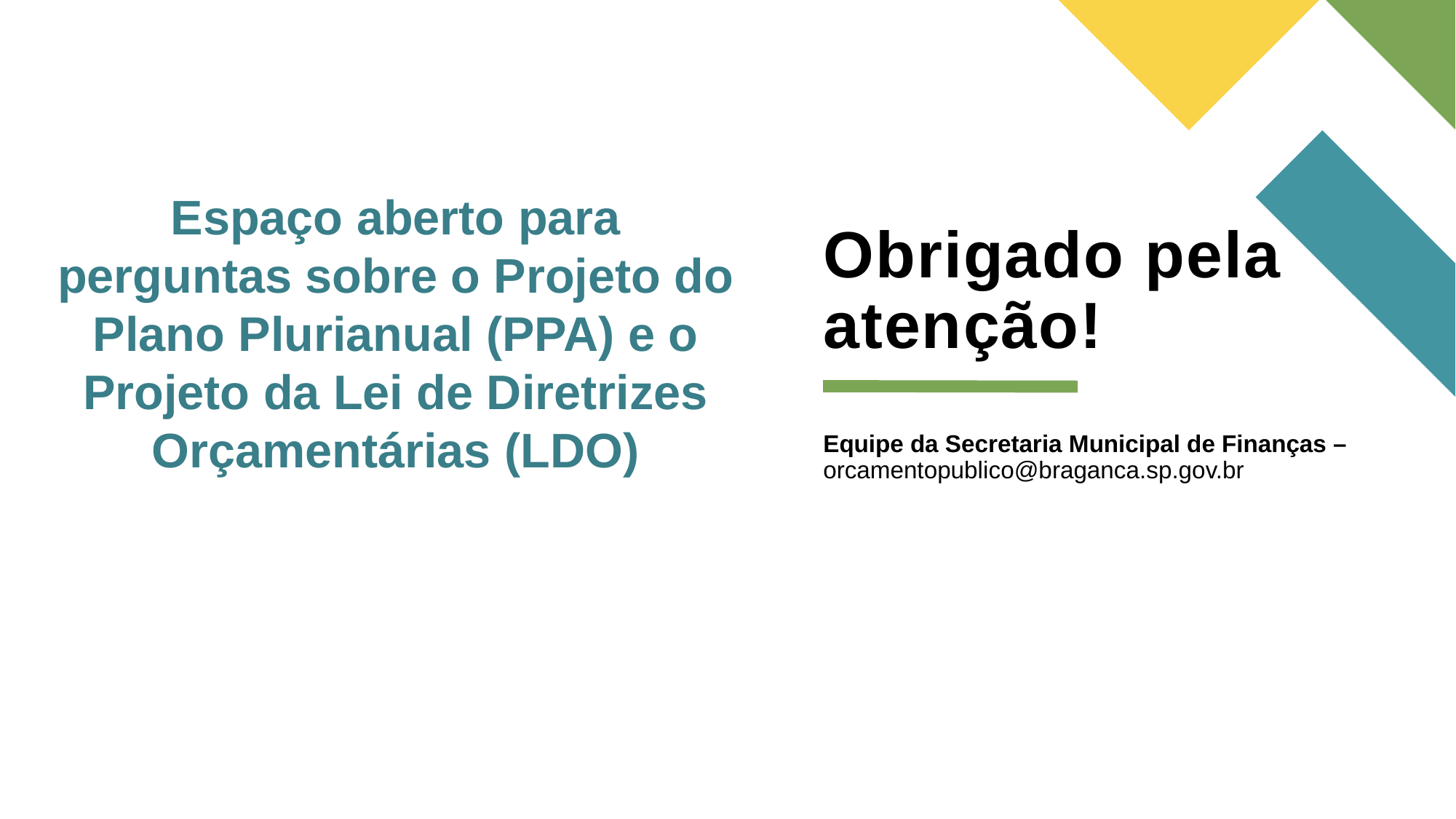

Espaço aberto para perguntas sobre o Projeto do Plano Plurianual (PPA) e o Projeto da Lei de Diretrizes Orçamentárias (LDO)
# Obrigado pela atenção!
Equipe da Secretaria Municipal de Finanças – orcamentopublico@braganca.sp.gov.br